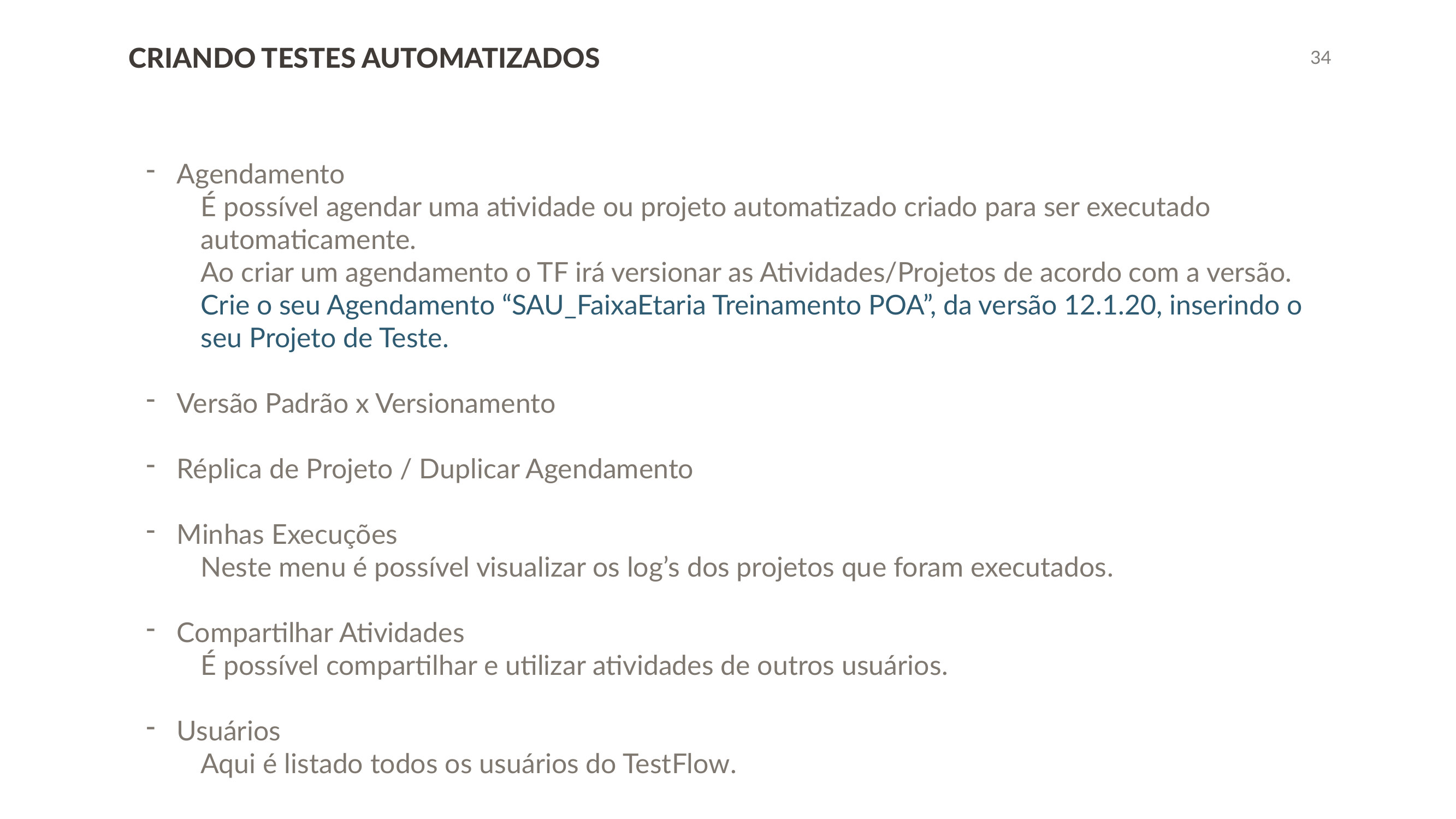

CRIANDO TESTES AUTOMATIZADOS
Agendamento
É possível agendar uma atividade ou projeto automatizado criado para ser executado automaticamente.
Ao criar um agendamento o TF irá versionar as Atividades/Projetos de acordo com a versão.
Crie o seu Agendamento “SAU_FaixaEtaria Treinamento POA”, da versão 12.1.20, inserindo o seu Projeto de Teste.

Versão Padrão x Versionamento

Réplica de Projeto / Duplicar Agendamento

Minhas Execuções
Neste menu é possível visualizar os log’s dos projetos que foram executados.

Compartilhar Atividades
É possível compartilhar e utilizar atividades de outros usuários.

Usuários
Aqui é listado todos os usuários do TestFlow.